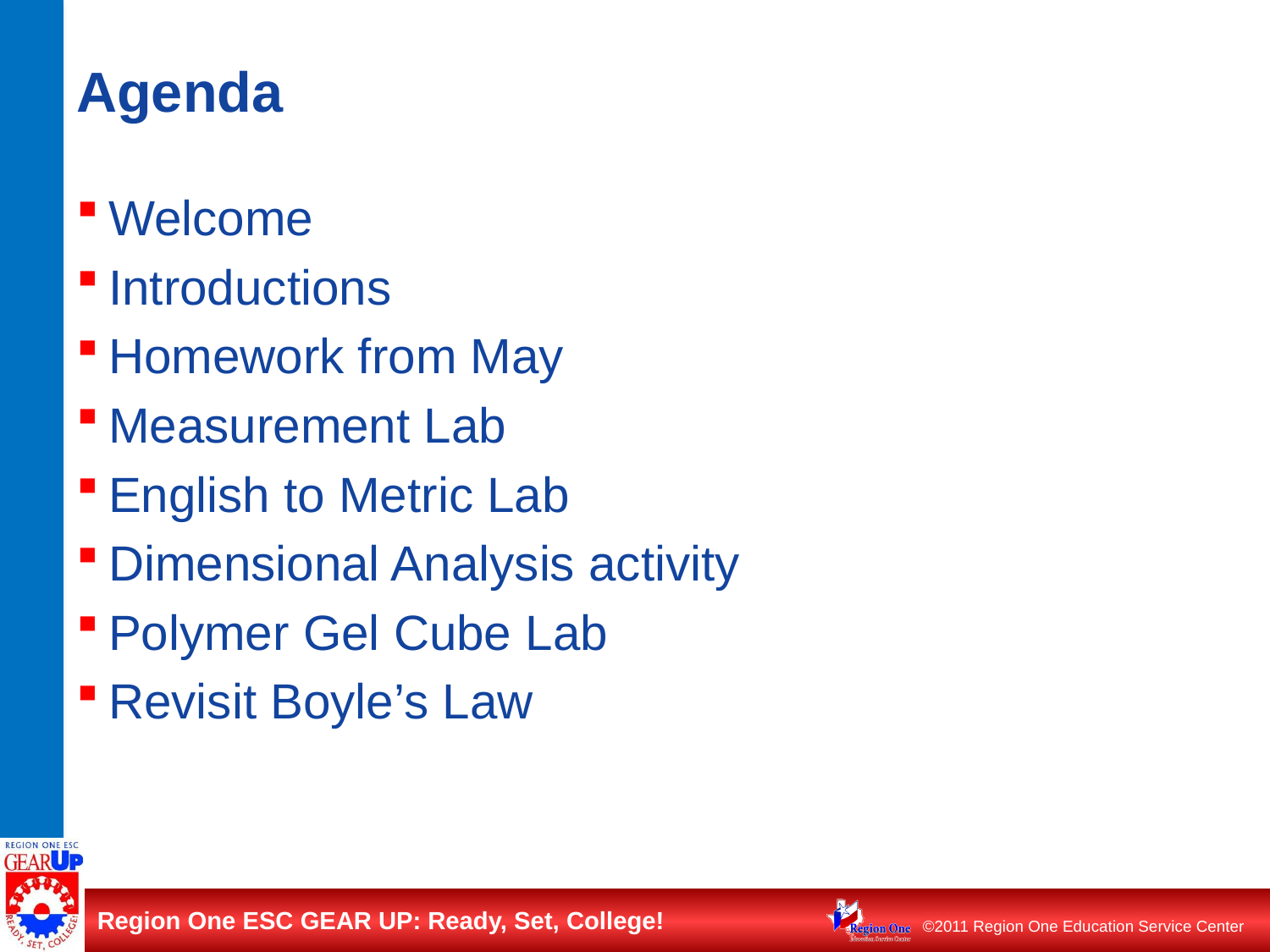

# Agenda
Welcome
Introductions
Homework from May
Measurement Lab
English to Metric Lab
Dimensional Analysis activity
Polymer Gel Cube Lab
Revisit Boyle’s Law